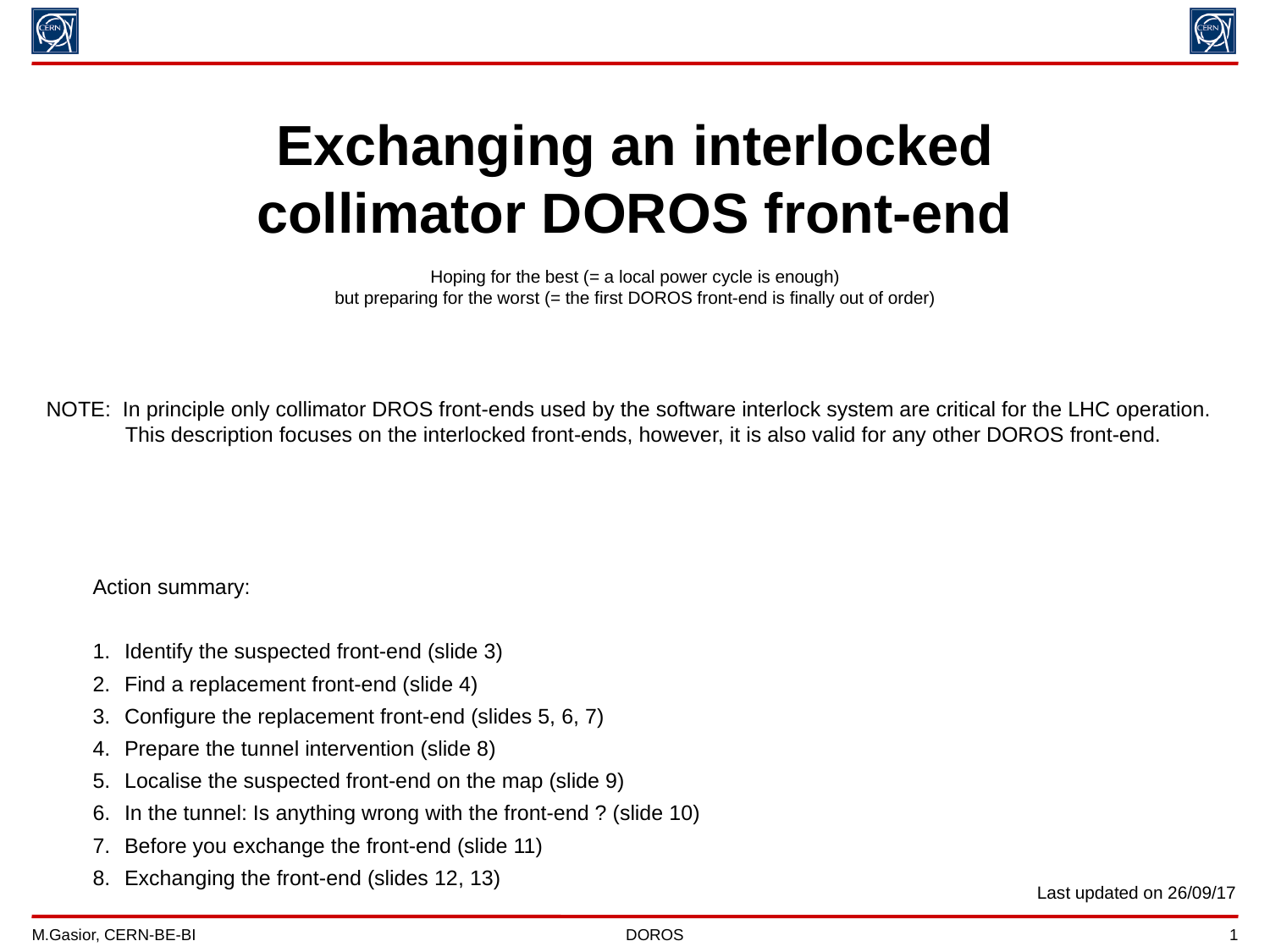

Exchanging an interlocked
collimator DOROS front-end

Hoping for the best (= a local power cycle is enough)
but preparing for the worst (= the first DOROS front-end is finally out of order)
NOTE:  In principle only collimator DROS front-ends used by the software interlock system are critical for the LHC operation.
    This description focuses on the interlocked front-ends, however, it is also valid for any other DOROS front-end.
Action summary:

Identify the suspected front-end (slide 3)
Find a replacement front-end (slide 4)
Configure the replacement front-end (slides 5, 6, 7)
Prepare the tunnel intervention (slide 8)
Localise the suspected front-end on the map (slide 9)
In the tunnel: Is anything wrong with the front-end ? (slide 10)
Before you exchange the front-end (slide 11)
Exchanging the front-end (slides 12, 13)
Last updated on 26/09/17
DOROS
1